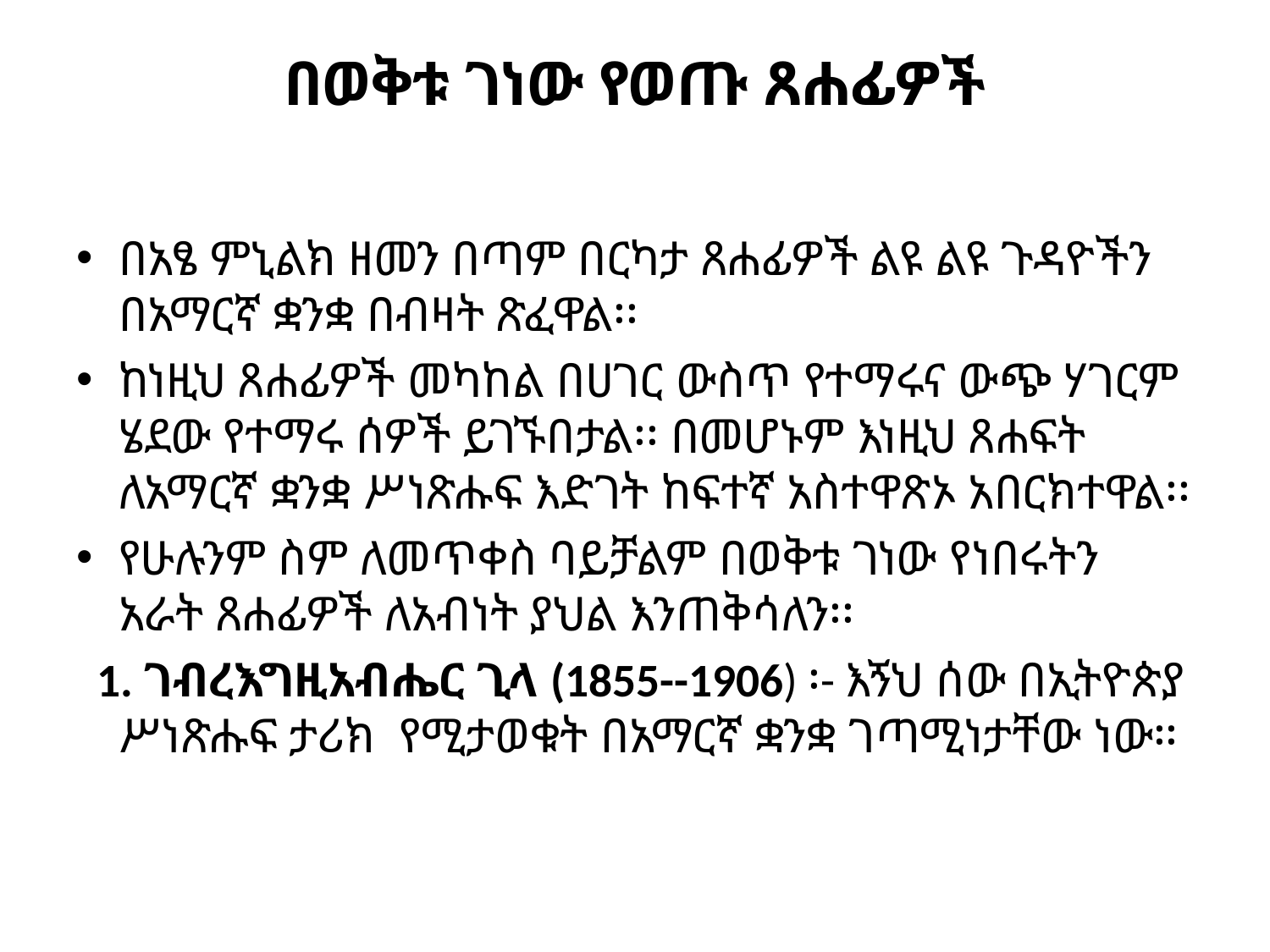

# በወቅቱ ገነው የወጡ ጸሐፊዎች
በአፄ ምኒልክ ዘመን በጣም በርካታ ጸሐፊዎች ልዩ ልዩ ጉዳዮችን በአማርኛ ቋንቋ በብዛት ጽፈዋል፡፡
ከነዚህ ጸሐፊዎች መካከል በሀገር ውስጥ የተማሩና ውጭ ሃገርም ሄደው የተማሩ ሰዎች ይገኙበታል፡፡ በመሆኑም እነዚህ ጸሐፍት ለአማርኛ ቋንቋ ሥነጽሑፍ እድገት ከፍተኛ አስተዋጽኦ አበርክተዋል፡፡
የሁሉንም ስም ለመጥቀስ ባይቻልም በወቅቱ ገነው የነበሩትን አራት ጸሐፊዎች ለአብነት ያህል እንጠቅሳለን፡፡
  1. ገብረእግዚአብሔር ጊላ (1855--1906) ፡- እኝህ ሰው በኢትዮጵያ ሥነጽሑፍ ታሪክ  የሚታወቁት በአማርኛ ቋንቋ ገጣሚነታቸው ነው፡፡